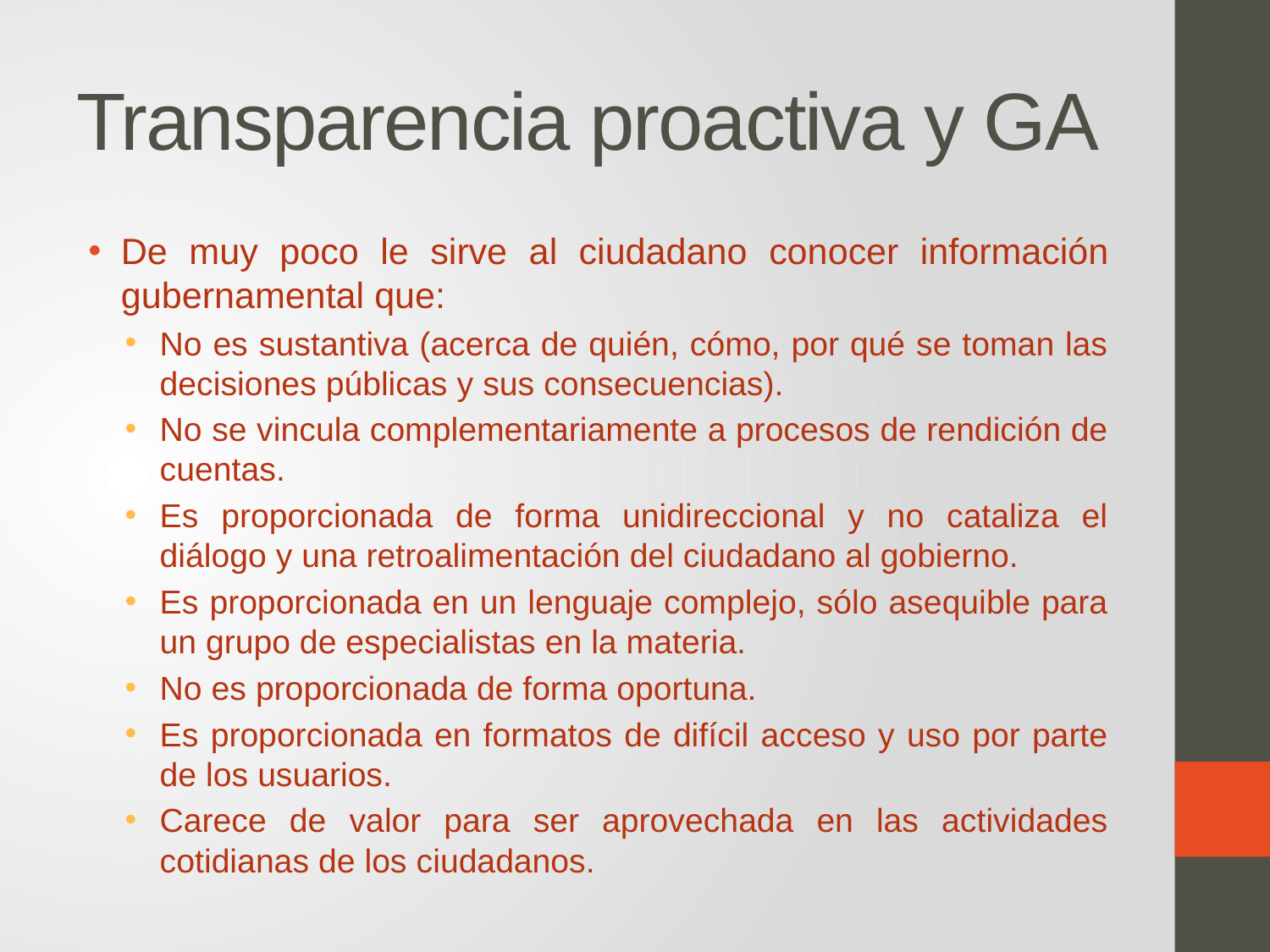

# Transparencia proactiva y GA
De muy poco le sirve al ciudadano conocer información gubernamental que:
No es sustantiva (acerca de quién, cómo, por qué se toman las decisiones públicas y sus consecuencias).
No se vincula complementariamente a procesos de rendición de cuentas.
Es proporcionada de forma unidireccional y no cataliza el diálogo y una retroalimentación del ciudadano al gobierno.
Es proporcionada en un lenguaje complejo, sólo asequible para un grupo de especialistas en la materia.
No es proporcionada de forma oportuna.
Es proporcionada en formatos de difícil acceso y uso por parte de los usuarios.
Carece de valor para ser aprovechada en las actividades cotidianas de los ciudadanos.